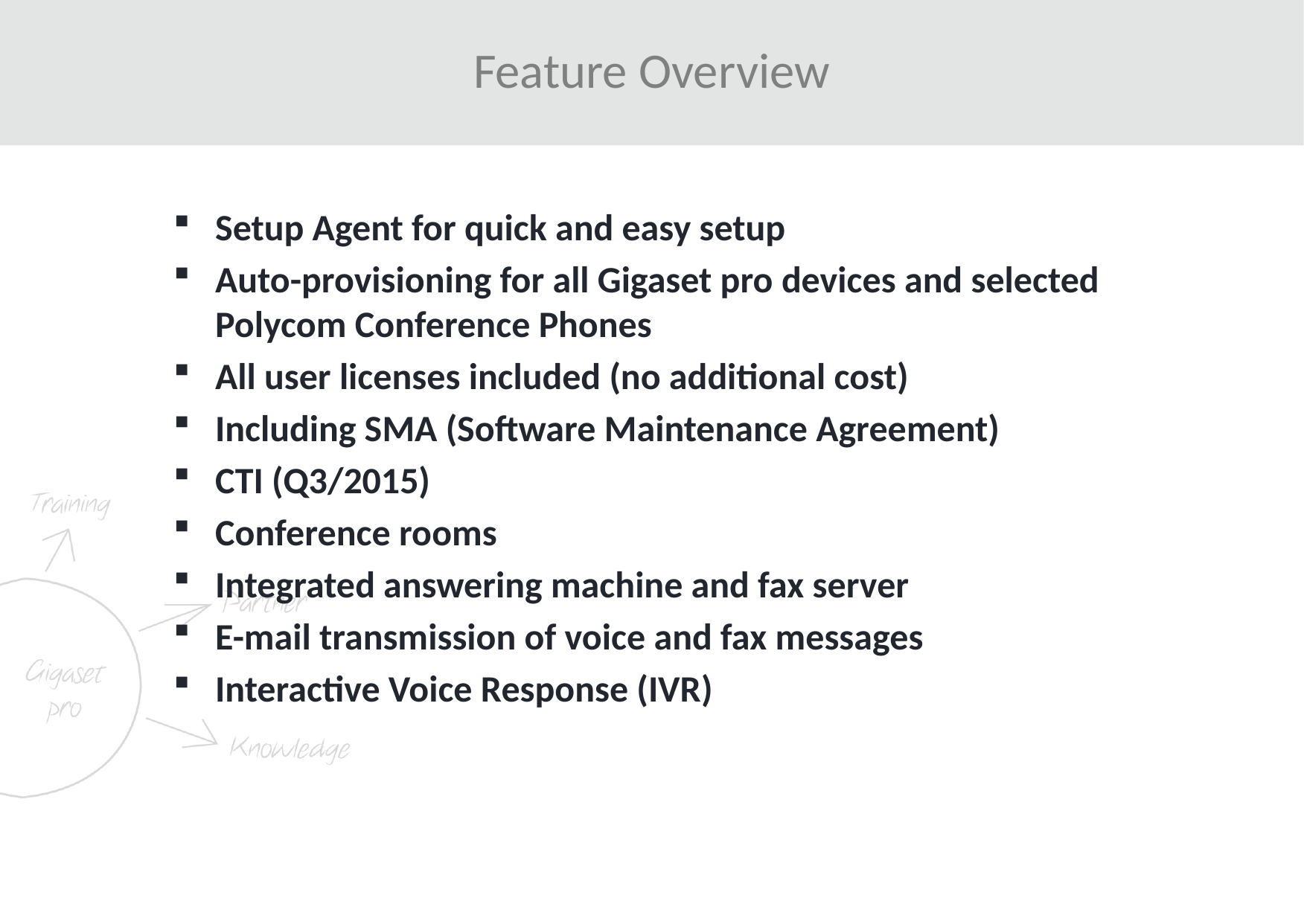

# Feature Overview
Setup Agent for quick and easy setup
Auto-provisioning for all Gigaset pro devices and selected Polycom Conference Phones
All user licenses included (no additional cost)
Including SMA (Software Maintenance Agreement)
CTI (Q3/2015)
Conference rooms
Integrated answering machine and fax server
E-mail transmission of voice and fax messages
Interactive Voice Response (IVR)